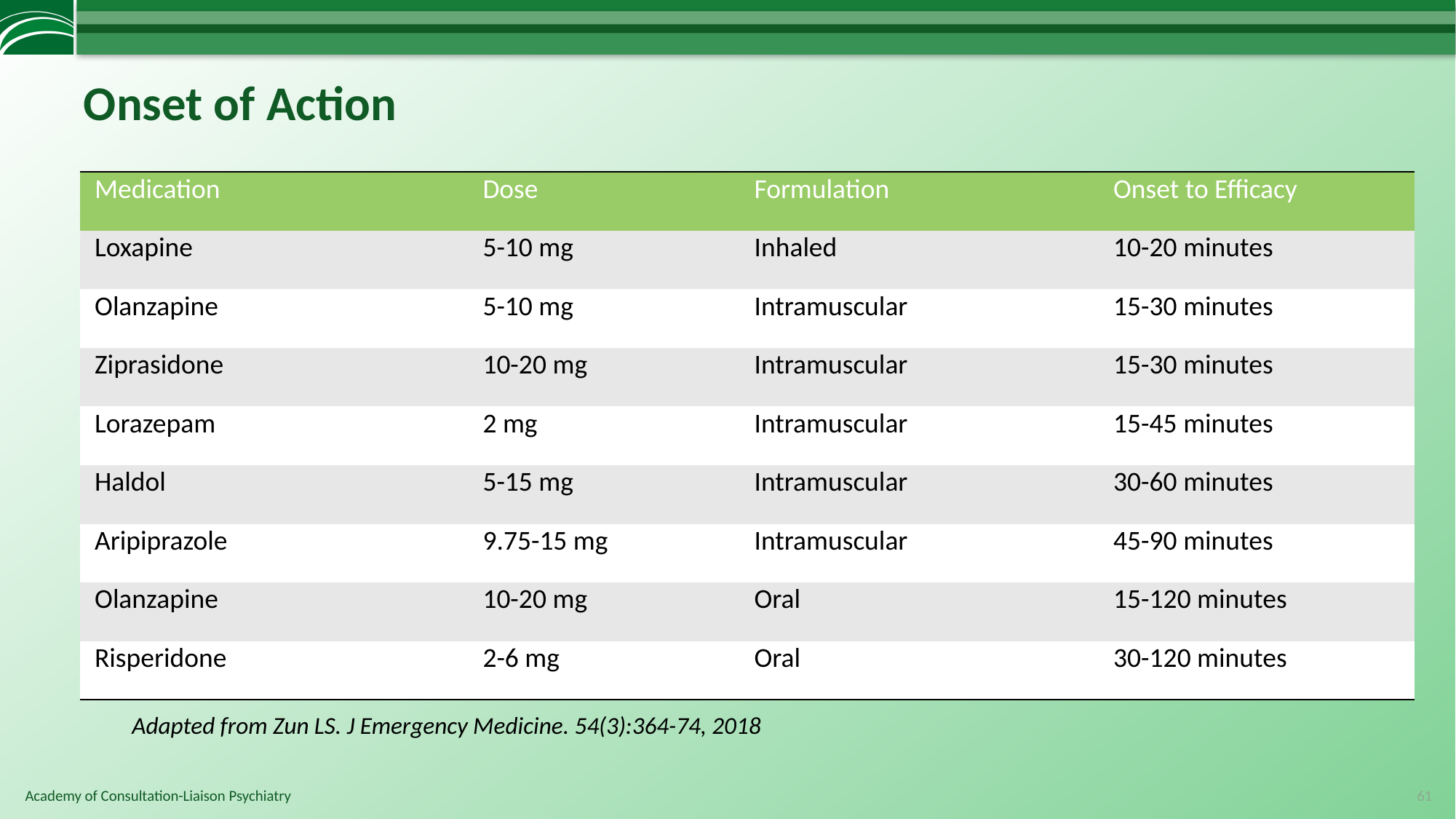

# Onset of Action
| Medication | Dose | Formulation | Onset to Efficacy |
| --- | --- | --- | --- |
| Loxapine | 5-10 mg | Inhaled | 10-20 minutes |
| Olanzapine | 5-10 mg | Intramuscular | 15-30 minutes |
| Ziprasidone | 10-20 mg | Intramuscular | 15-30 minutes |
| Lorazepam | 2 mg | Intramuscular | 15-45 minutes |
| Haldol | 5-15 mg | Intramuscular | 30-60 minutes |
| Aripiprazole | 9.75-15 mg | Intramuscular | 45-90 minutes |
| Olanzapine | 10-20 mg | Oral | 15-120 minutes |
| Risperidone | 2-6 mg | Oral | 30-120 minutes |
Adapted from Zun LS. J Emergency Medicine. 54(3):364-74, 2018
61